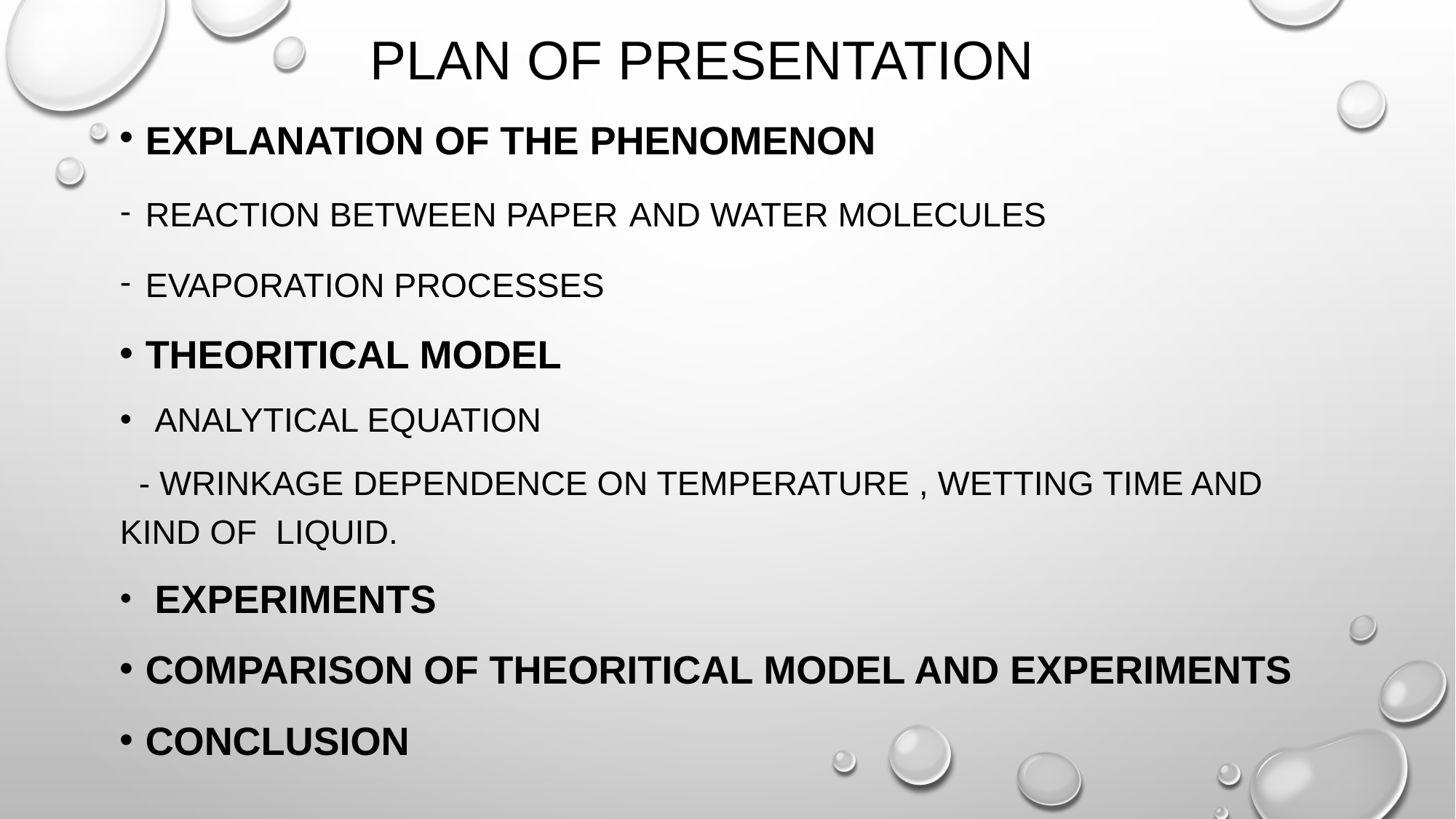

# Plan of presentation
Explanation of the phenomenon
Reaction between paper and water molecules
Evaporation processes
Theoritical model
 analytical equation
  - wrinkage dependence on temperature , wetting time and kind of  liquid.
 Experiments
Comparison of theoritical model and experiments
Conclusion